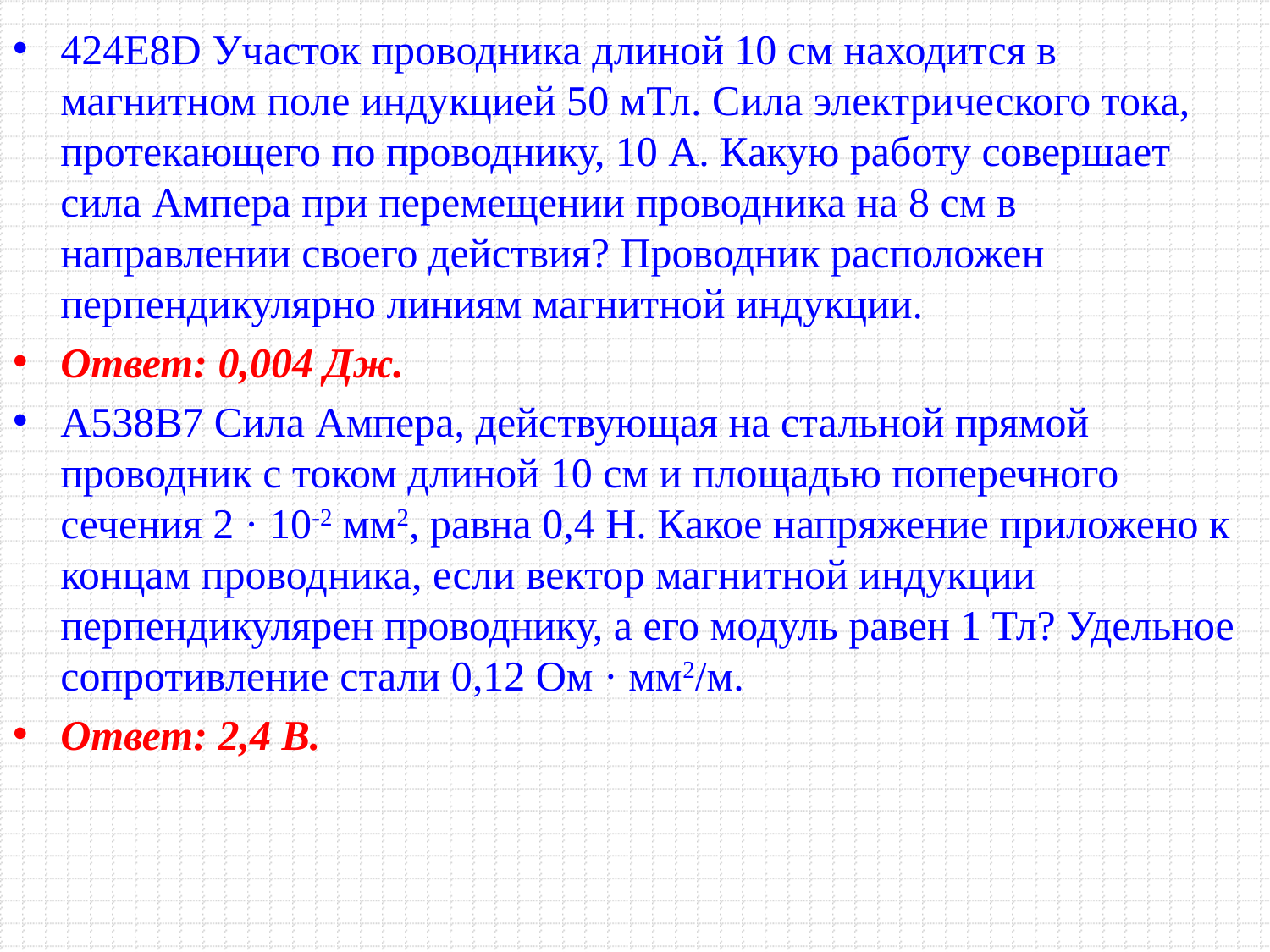

424E8D Участок проводника длиной 10 см находится в магнитном поле индукцией 50 мТл. Сила электрического тока, протекающего по проводнику, 10 А. Какую работу совершает сила Ампера при перемещении проводника на 8 см в направлении своего действия? Проводник расположен перпендикулярно линиям магнитной индукции.
Ответ: 0,004 Дж.
A538B7 Сила Ампера, действующая на стальной прямой проводник с током длиной 10 см и площадью поперечного сечения 2 · 10-2 мм2, равна 0,4 Н. Какое напряжение приложено к концам проводника, если вектор магнитной индукции перпендикулярен проводнику, а его модуль равен 1 Тл? Удельное сопротивление стали 0,12 Ом · мм2/м.
Ответ: 2,4 В.